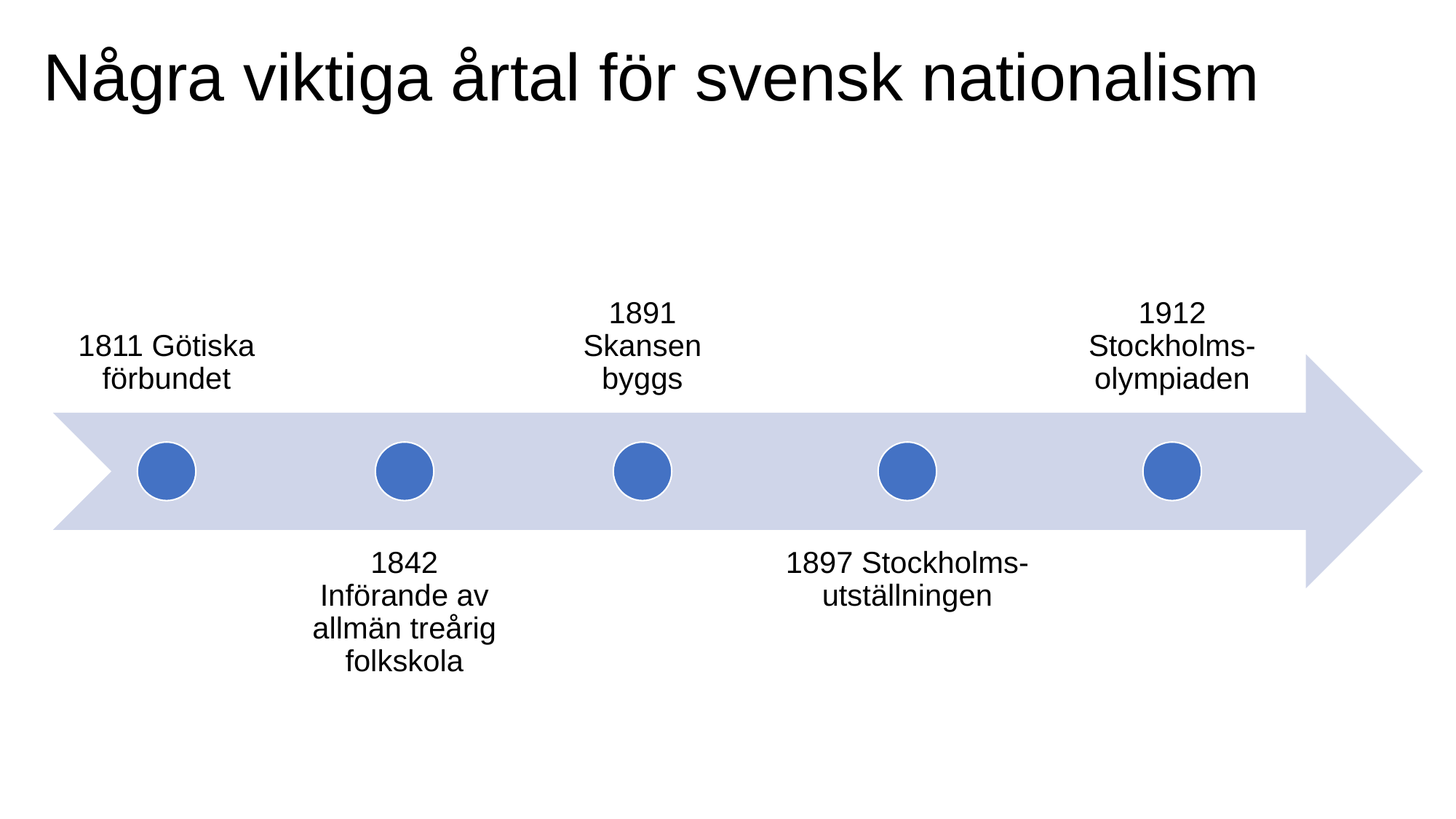

Några viktiga årtal för svensk nationalism
1811 Götiska förbundet
1842 Införande av allmän treårig folkskola
1891 Skansen byggs
1897 Stockholms-utställningen
1912 Stockholms-olympiaden